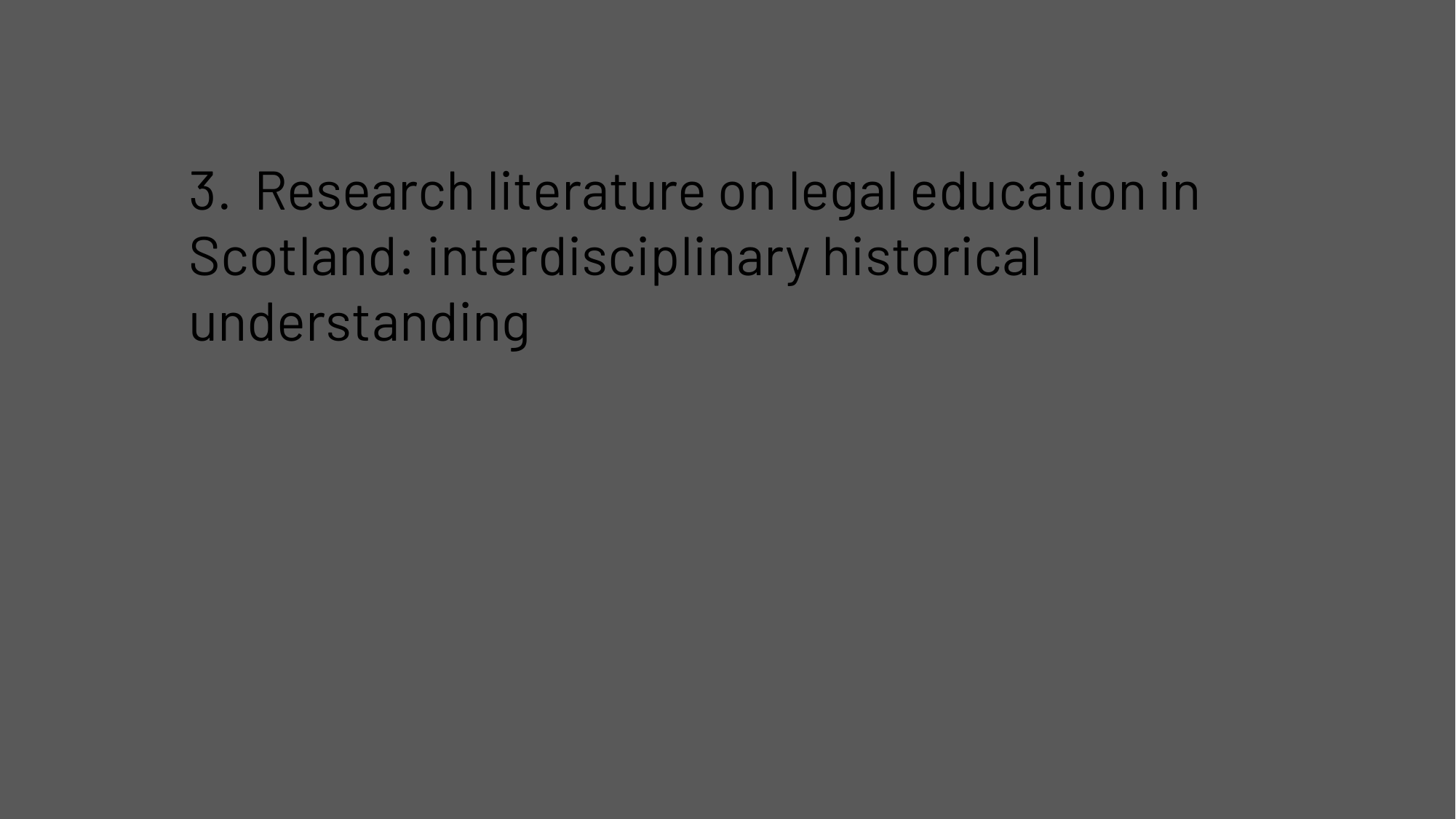

#

3.  Research literature on legal education in Scotland: interdisciplinary historical understanding